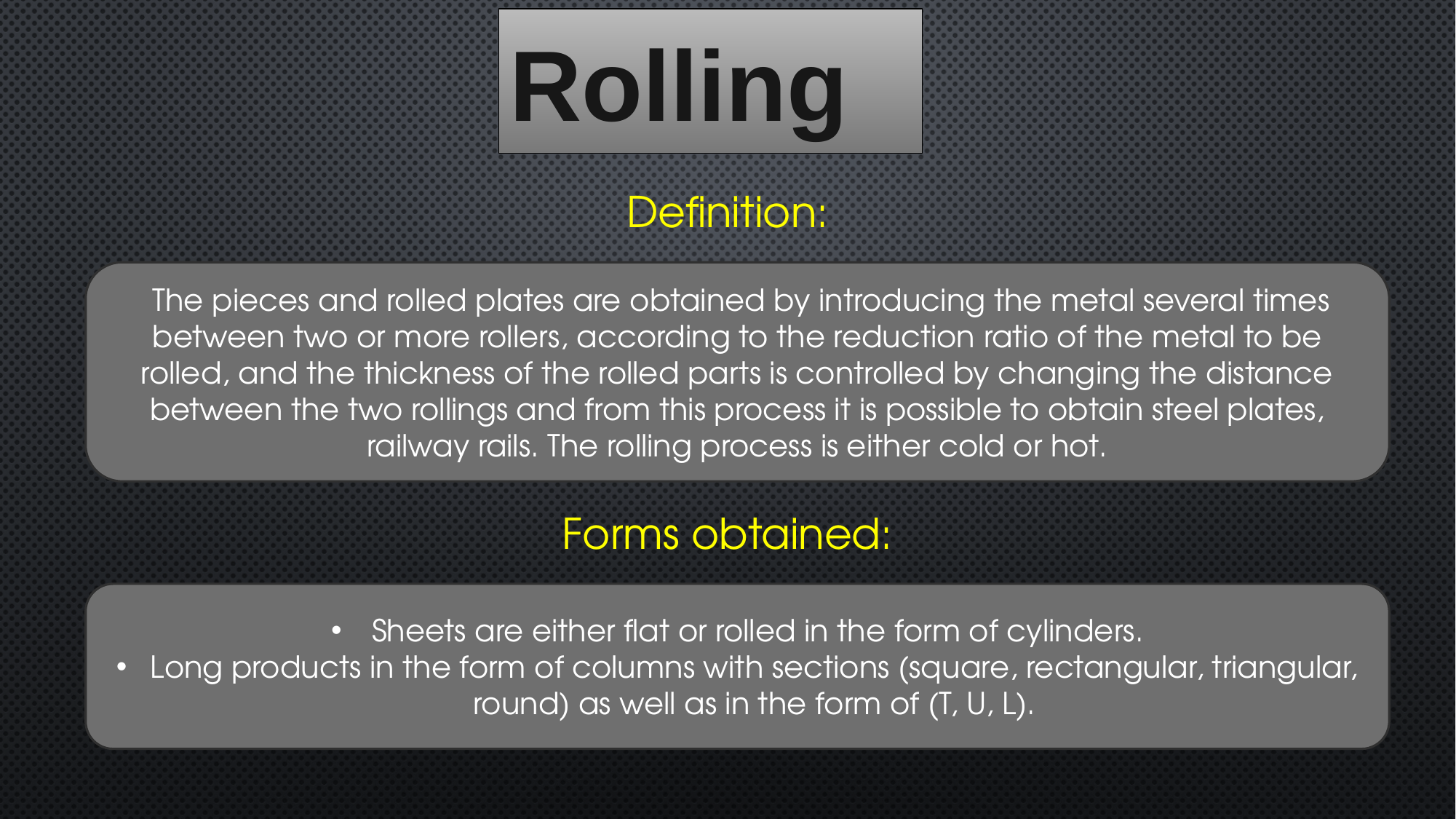

Rolling
Definition:
 The pieces and rolled plates are obtained by introducing the metal several times between two or more rollers, according to the reduction ratio of the metal to be rolled, and the thickness of the rolled parts is controlled by changing the distance between the two rollings and from this process it is possible to obtain steel plates, railway rails. The rolling process is either cold or hot.
Forms obtained:
Sheets are either flat or rolled in the form of cylinders.
Long products in the form of columns with sections (square, rectangular, triangular, round) as well as in the form of (T, U, L).